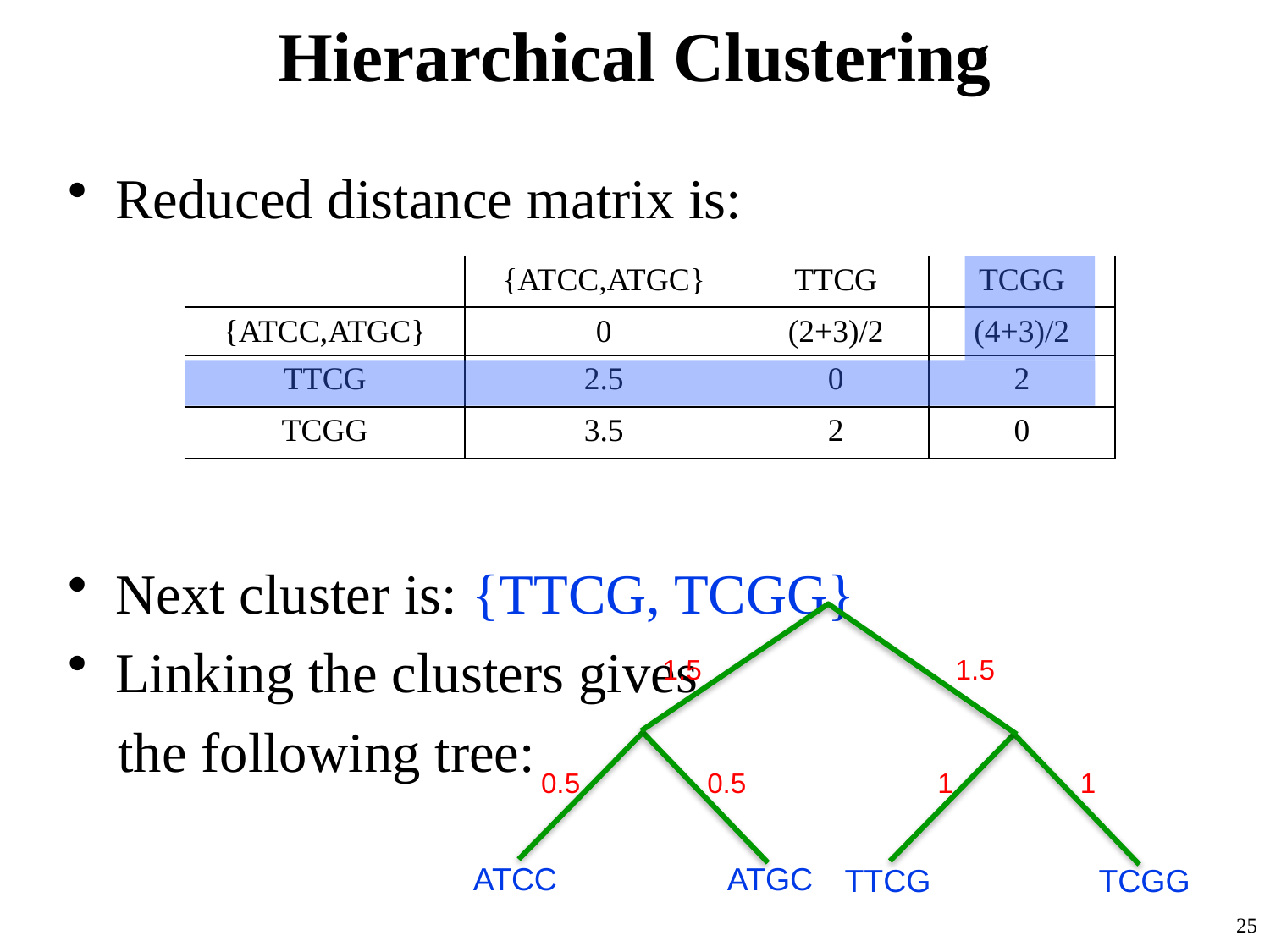

# Hierarchical Clustering
Reduced distance matrix is:

Next cluster is: {TTCG, TCGG}
Linking the clusters gives
the following tree:

|  | {ATCC,ATGC} | TTCG | TCGG |
| --- | --- | --- | --- |
| {ATCC,ATGC} | 0 | (2+3)/2 | (4+3)/2 |
| TTCG | 2.5 | 0 | 2 |
| TCGG | 3.5 | 2 | 0 |

1.5		     1.5

ATCC		ATGC

TTCG		TCGG
0.5 	     0.5		  1	    1
25